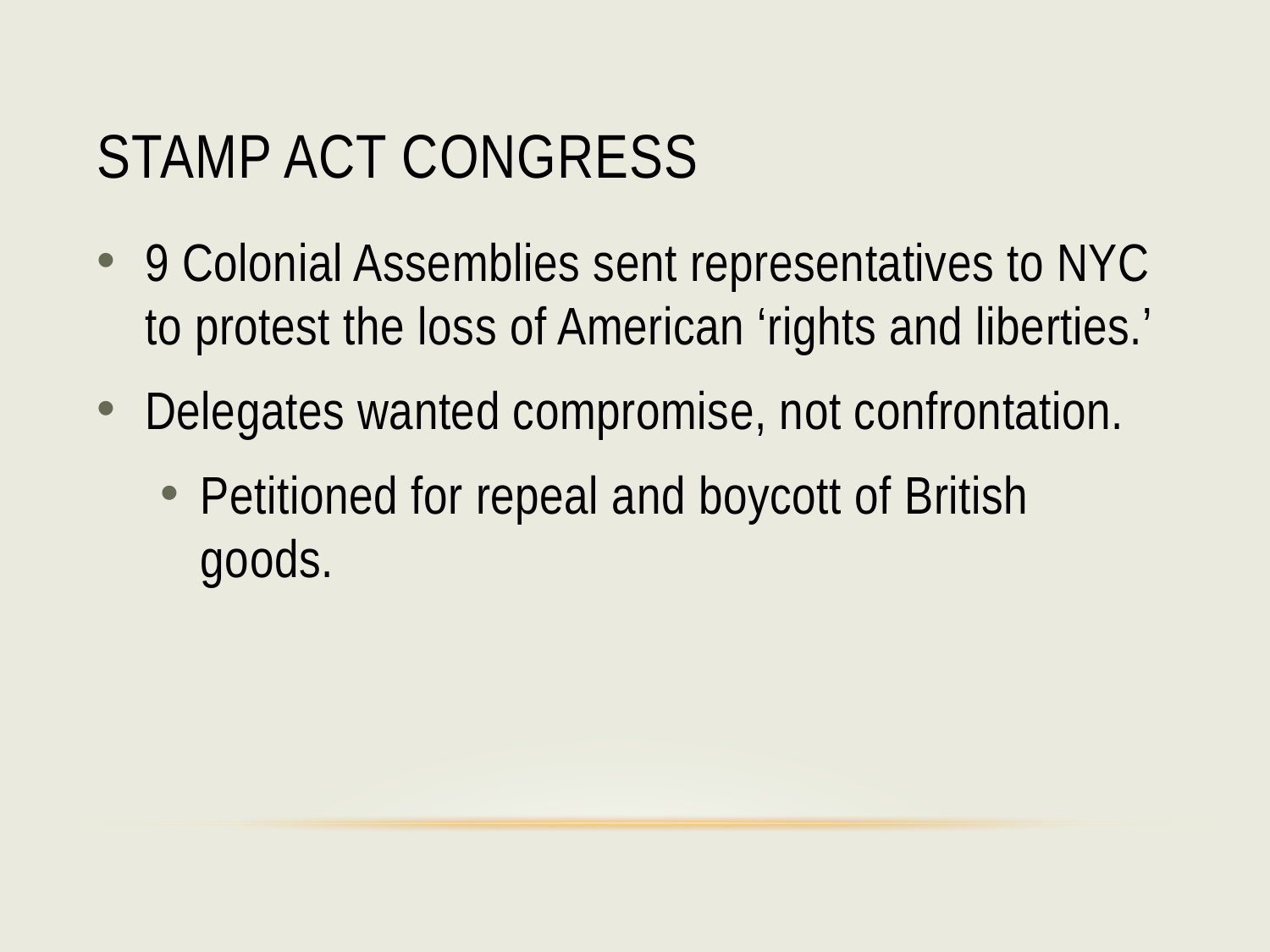

# Stamp Act Congress
9 Colonial Assemblies sent representatives to NYC to protest the loss of American ‘rights and liberties.’
Delegates wanted compromise, not confrontation.
Petitioned for repeal and boycott of British goods.